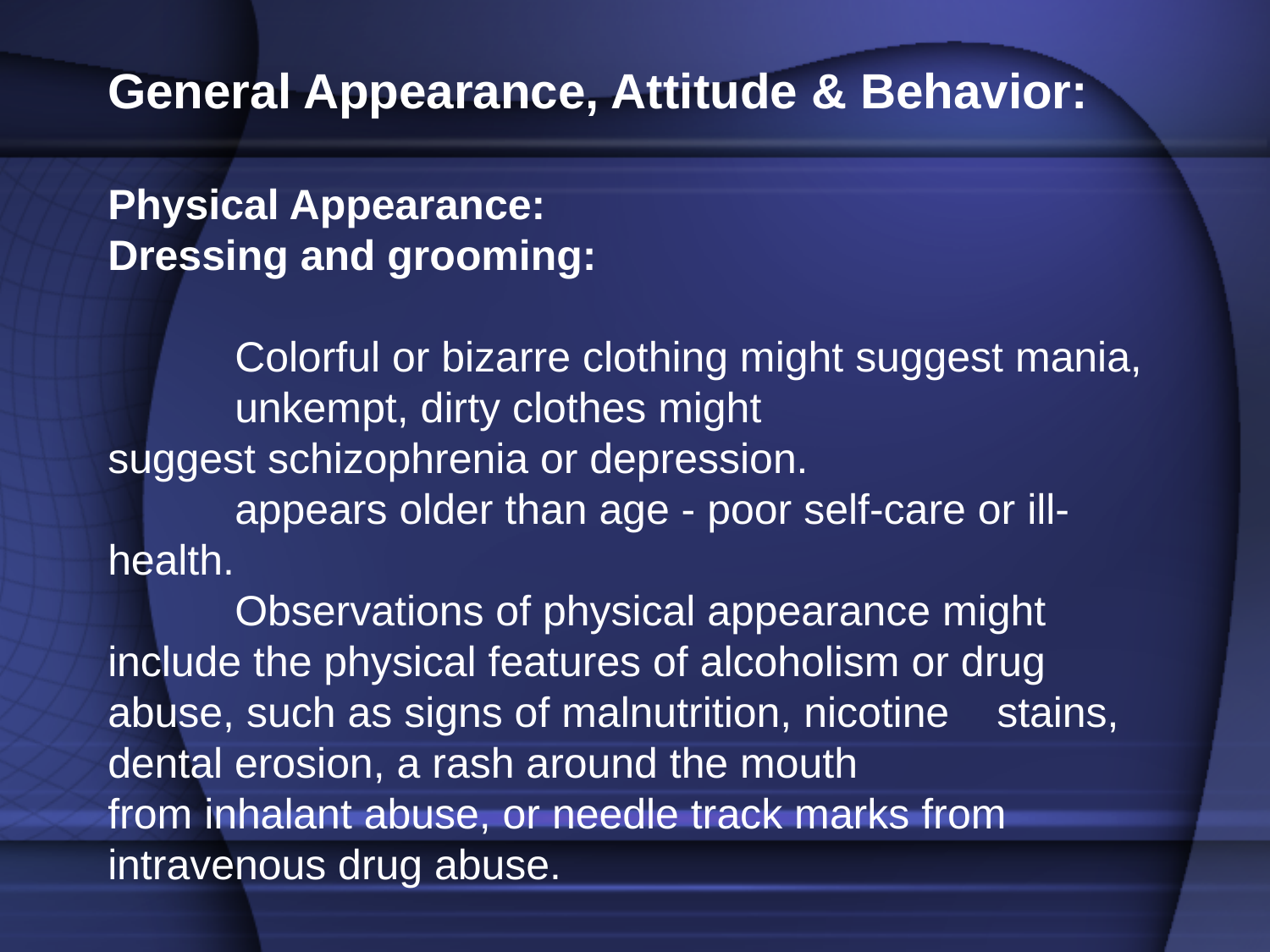

General Appearance, Attitude & Behavior:

Physical Appearance:
Dressing and grooming:

	Colorful or bizarre clothing might suggest mania,
	unkempt, dirty clothes might 	suggest schizophrenia or depression.
	appears older than age - poor self-care or ill-	health.
	Observations of physical appearance might 	include the physical features of alcoholism or drug 	abuse, such as signs of malnutrition, nicotine 	stains, dental erosion, a rash around the mouth 	from inhalant abuse, or needle track marks from 	intravenous drug abuse.